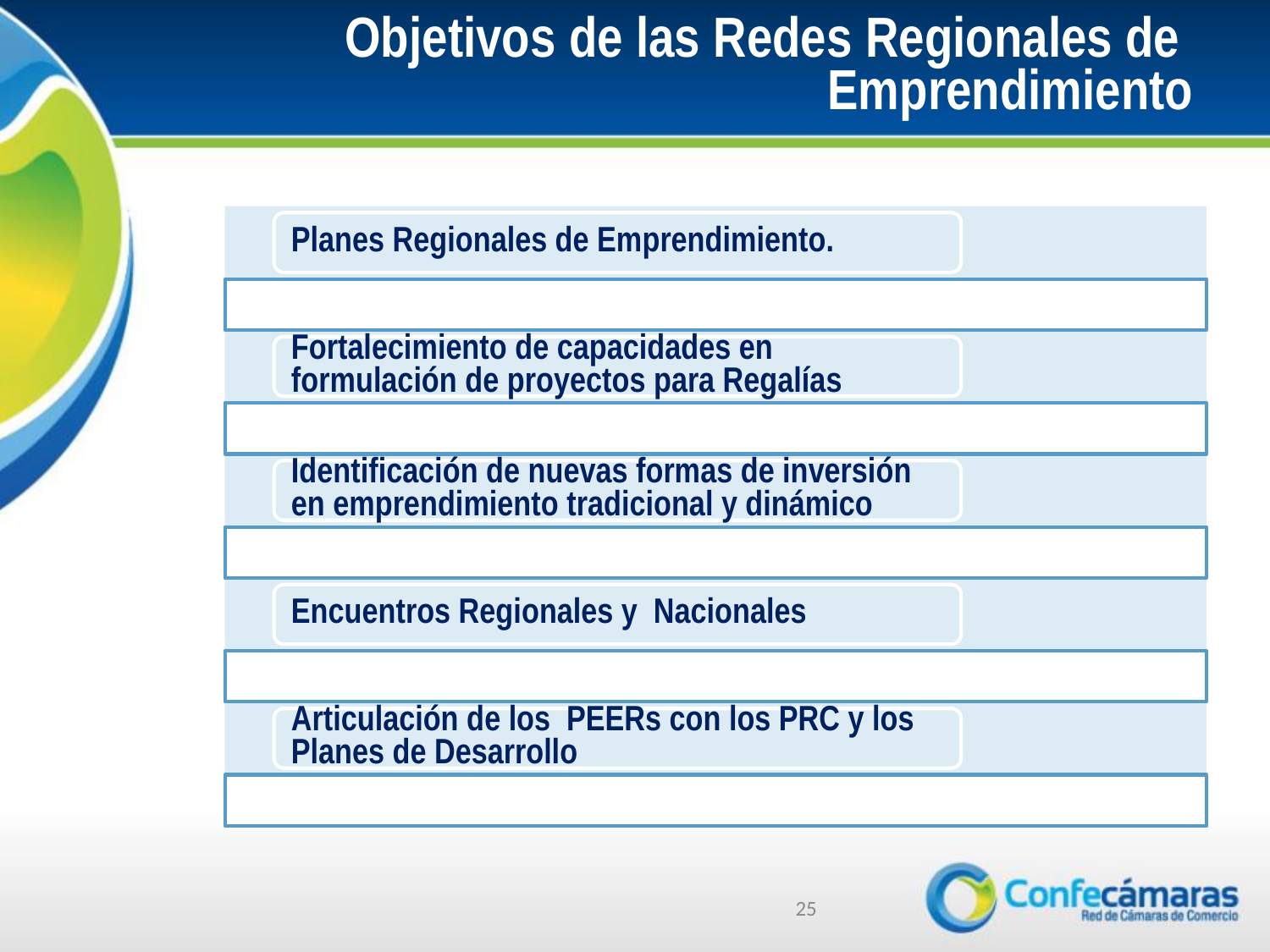

# Objetivos de las Redes Regionales de  Emprendimiento

Planes Regionales de Emprendimiento.
Fortalecimiento de capacidades en formulación de proyectos para Regalías
Identificación de nuevas formas de inversión en emprendimiento tradicional y dinámico
Articulación de los  PEERs con los PRC y los Planes de Desarrollo
Encuentros Regionales y  Nacionales
25